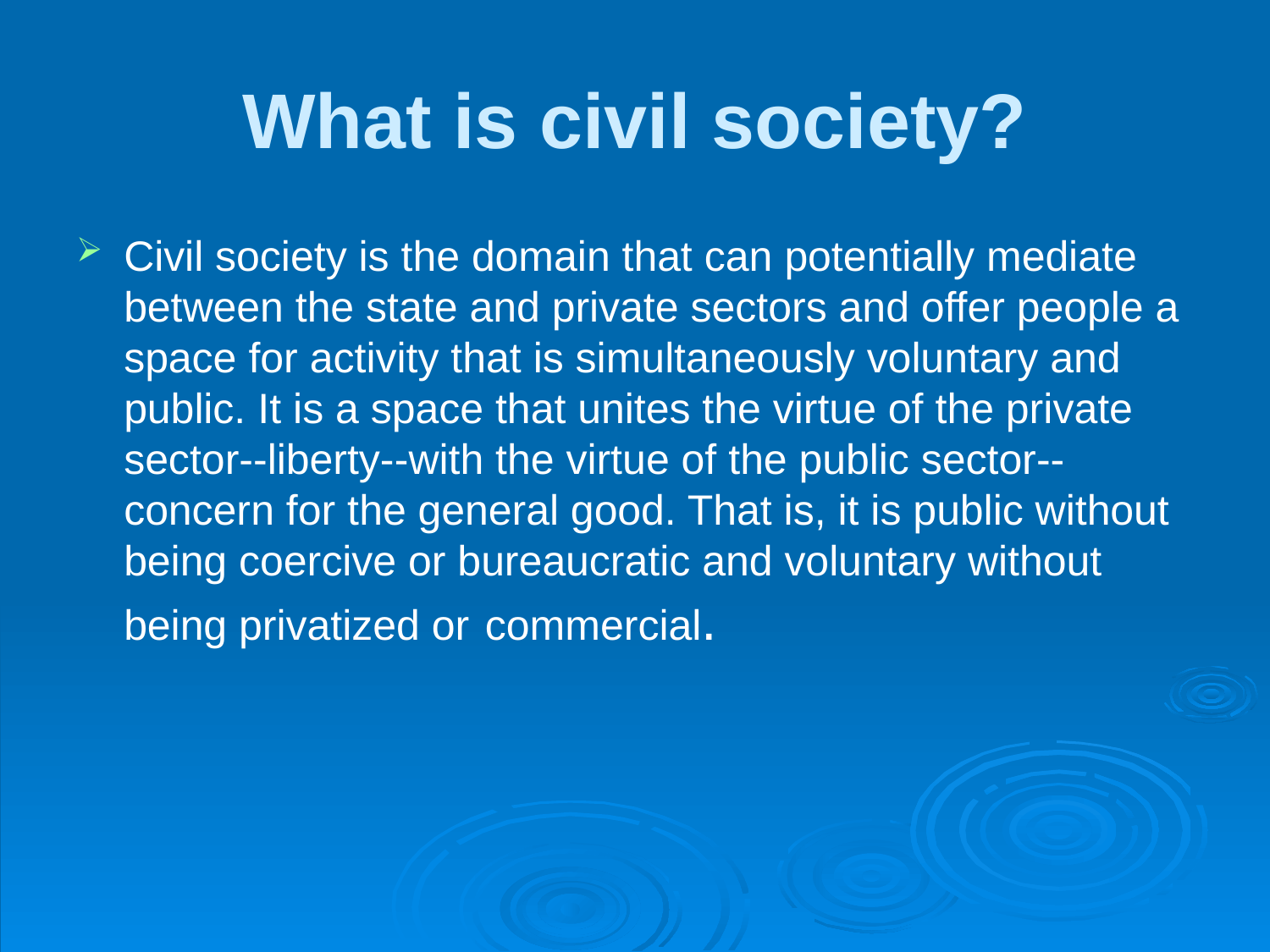

# What is civil society?
Civil society is the domain that can potentially mediate between the state and private sectors and offer people a space for activity that is simultaneously voluntary and public. It is a space that unites the virtue of the private sector--liberty--with the virtue of the public sector--concern for the general good. That is, it is public without being coercive or bureaucratic and voluntary without being privatized or commercial.